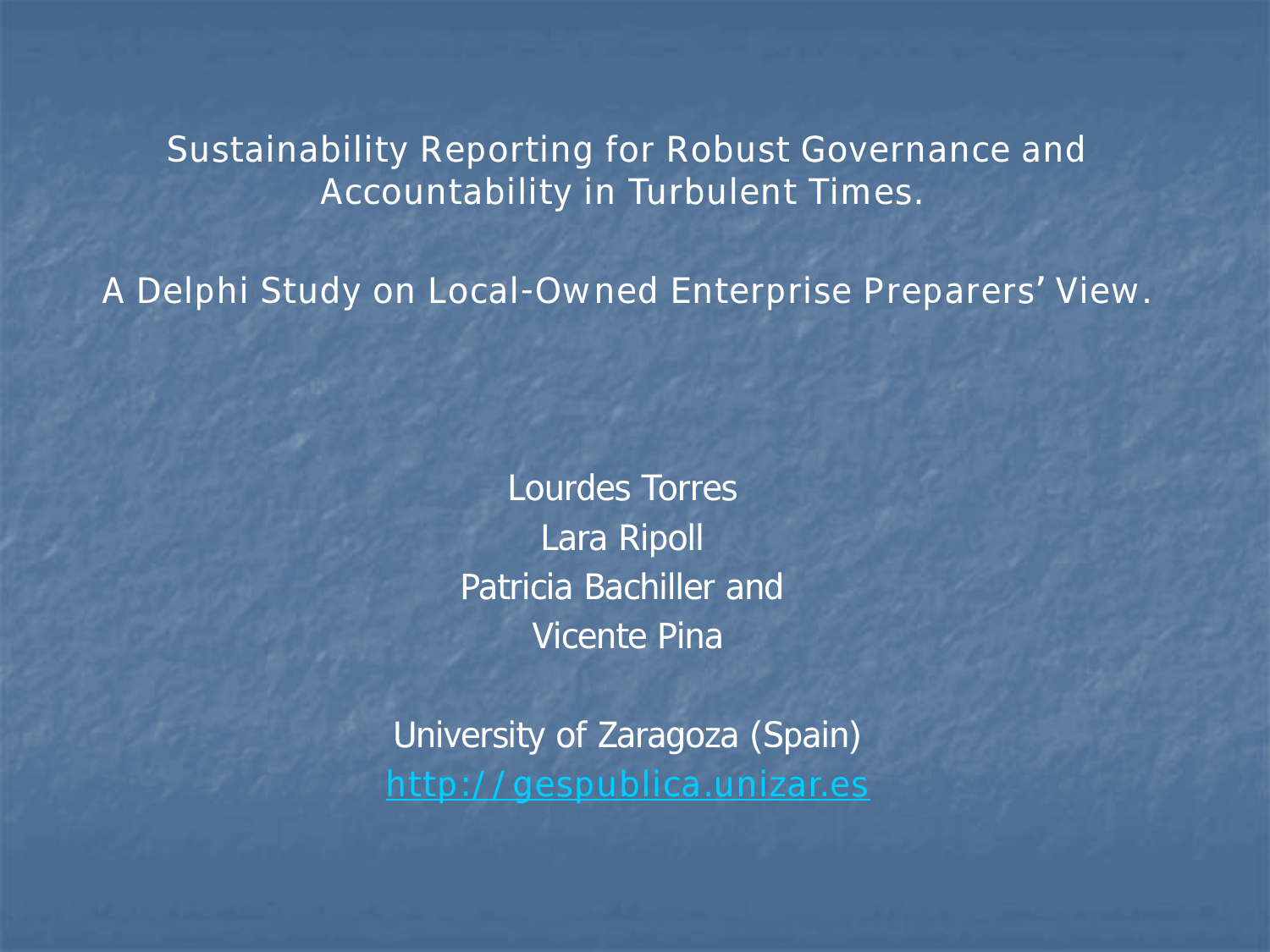

#

Sustainability Reporting for Robust Governance and Accountability in Turbulent Times.

A Delphi Study on Local-Owned Enterprise Preparers’ View.

Lourdes Torres
Lara Ripoll
Patricia Bachiller and
Vicente Pina

University of Zaragoza (Spain)
http://gespublica.unizar.es